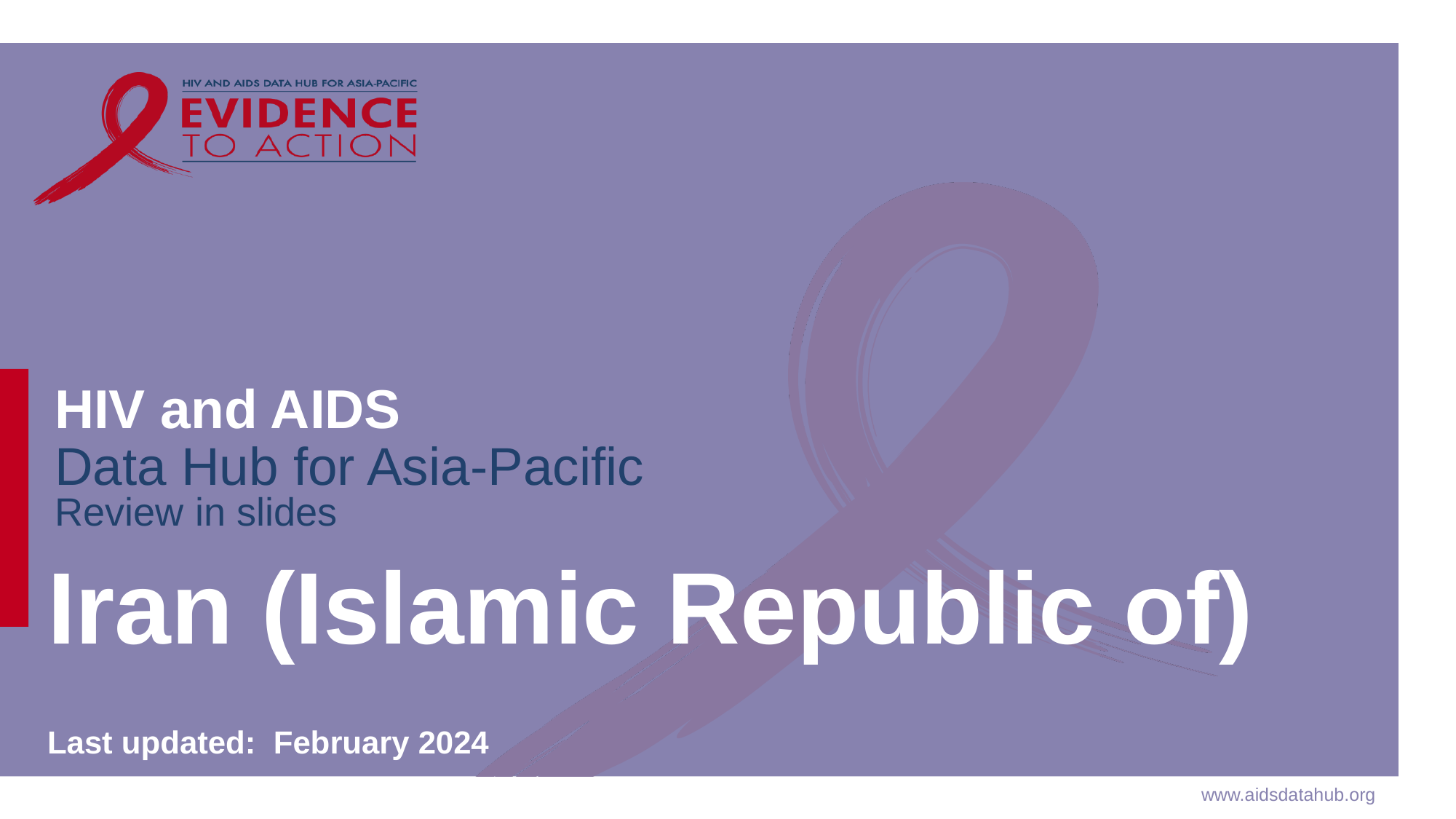

# Iran (Islamic Republic of)
Last updated:  February 2024